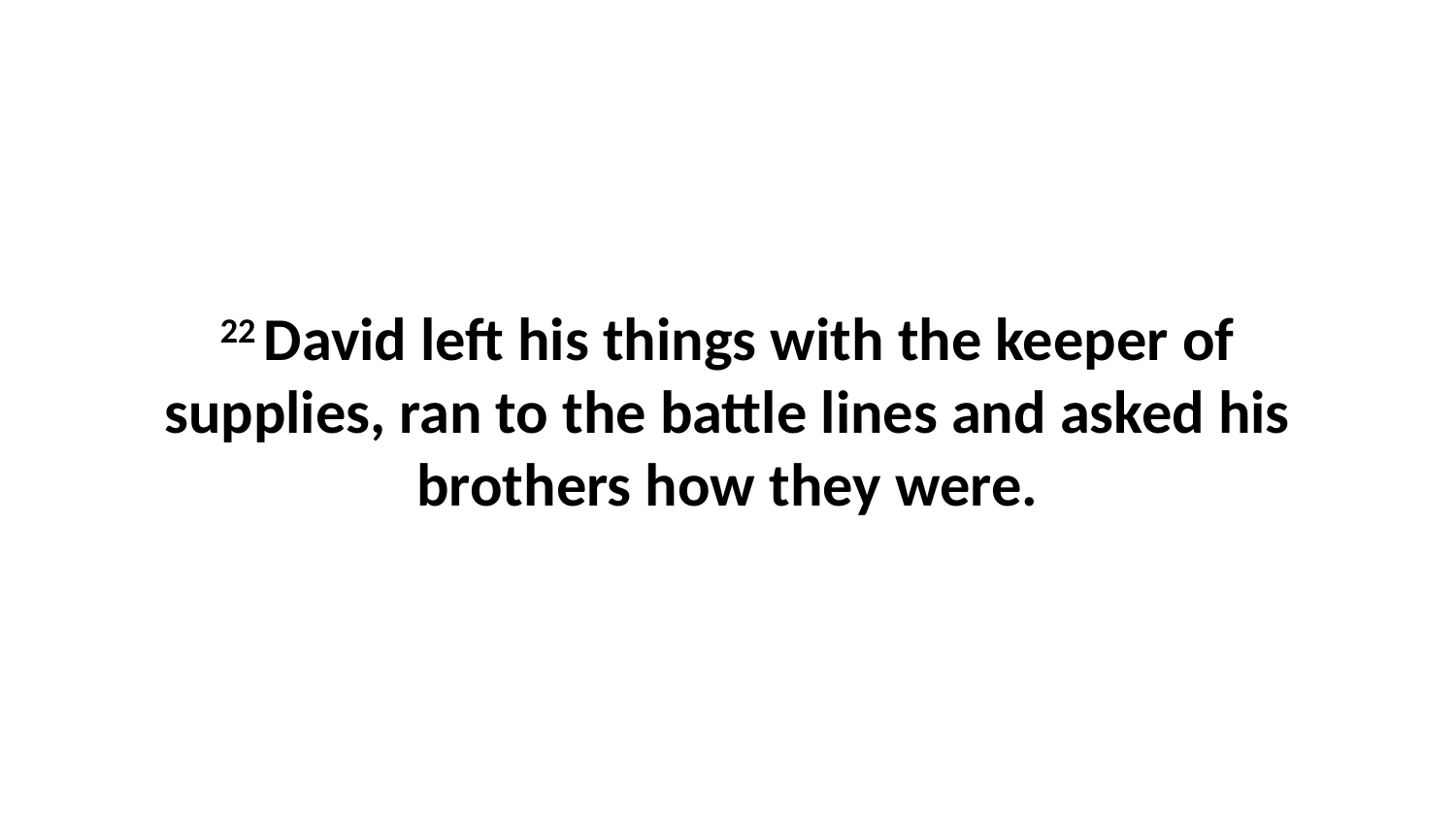

22 David left his things with the keeper of supplies, ran to the battle lines and asked his brothers how they were.